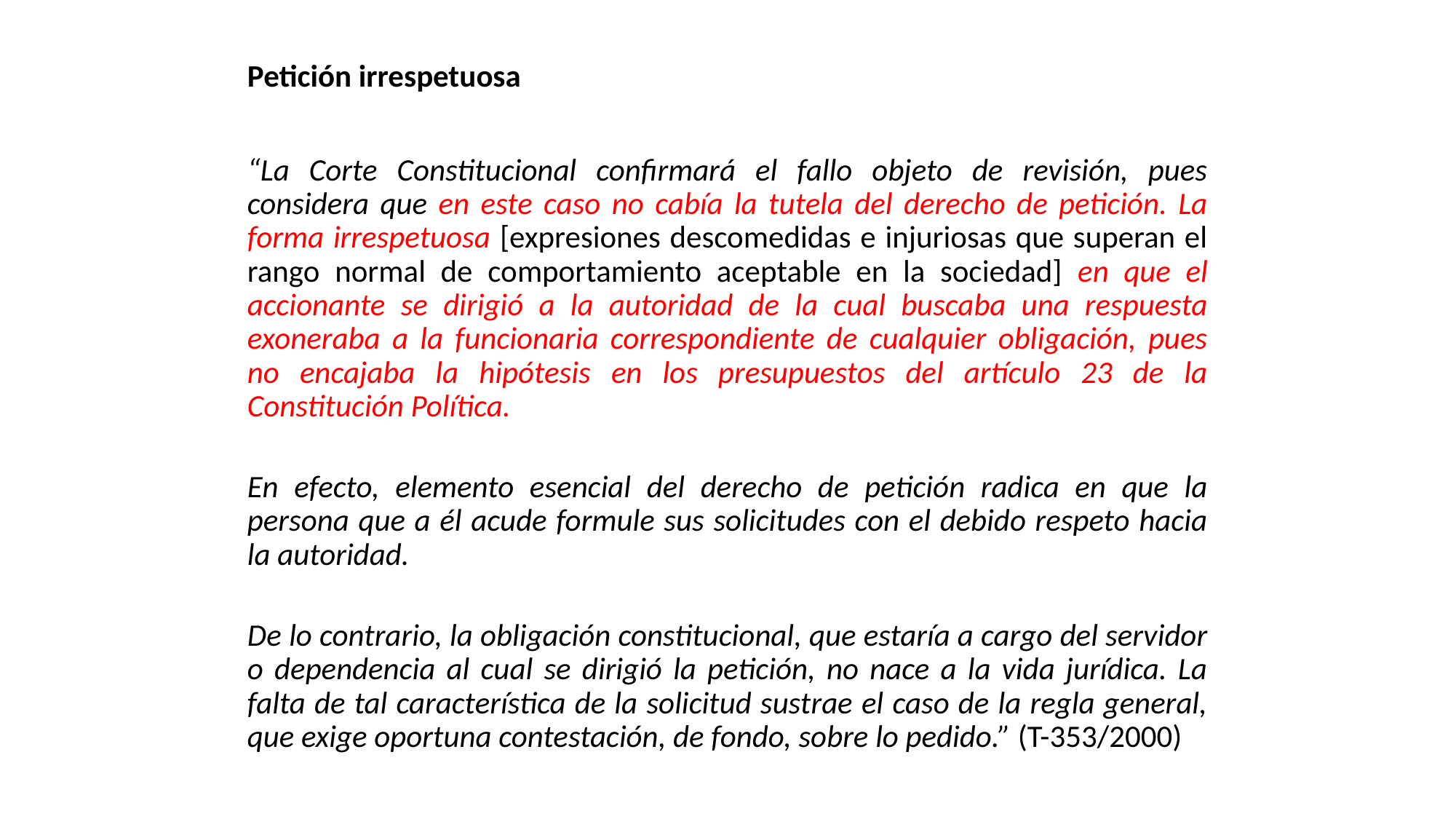

#
Petición irrespetuosa

“La Corte Constitucional confirmará el fallo objeto de revisión, pues considera que en este caso no cabía la tutela del derecho de petición. La forma irrespetuosa [expresiones descomedidas e injuriosas que superan el rango normal de comportamiento aceptable en la sociedad] en que el accionante se dirigió a la autoridad de la cual buscaba una respuesta exoneraba a la funcionaria correspondiente de cualquier obligación, pues no encajaba la hipótesis en los presupuestos del artículo 23 de la Constitución Política.

En efecto, elemento esencial del derecho de petición radica en que la persona que a él acude formule sus solicitudes con el debido respeto hacia la autoridad.

De lo contrario, la obligación constitucional, que estaría a cargo del servidor o dependencia al cual se dirigió la petición, no nace a la vida jurídica. La falta de tal característica de la solicitud sustrae el caso de la regla general, que exige oportuna contestación, de fondo, sobre lo pedido.” (T-353/2000)